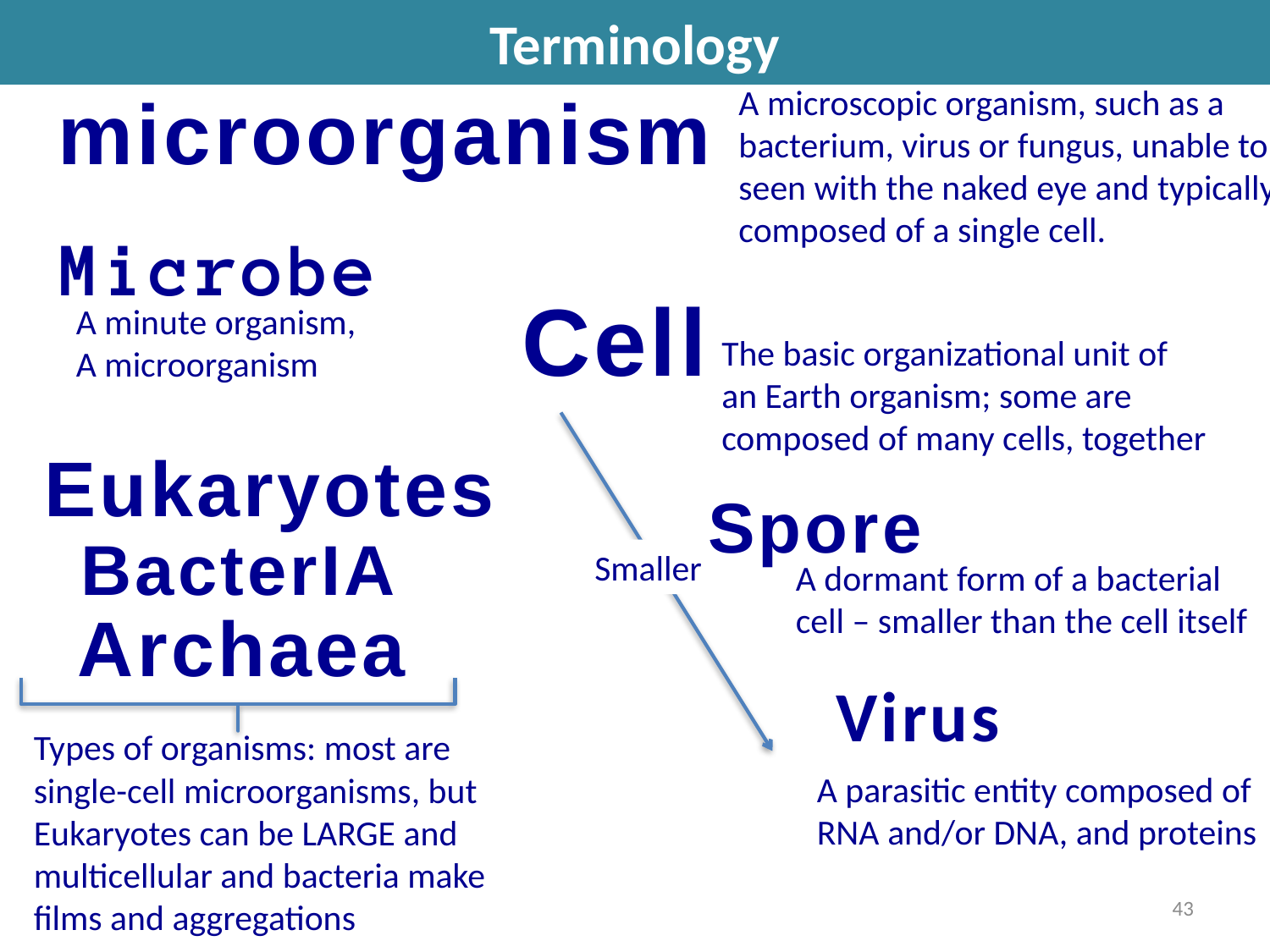

Terminology
microorganism
A microscopic organism, such as a bacterium, virus or fungus, unable to be seen with the naked eye and typically composed of a single cell.
Microbe
Cell
A minute organism,
A microorganism
The basic organizational unit of
an Earth organism; some are composed of many cells, together
Eukaryotes
Spore

BacterIA
Smaller
A dormant form of a bacterial
cell – smaller than the cell itself
Archaea
Virus
Types of organisms: most are single-cell microorganisms, but Eukaryotes can be LARGE and
multicellular and bacteria make films and aggregations
A parasitic entity composed of RNA and/or DNA, and proteins
43